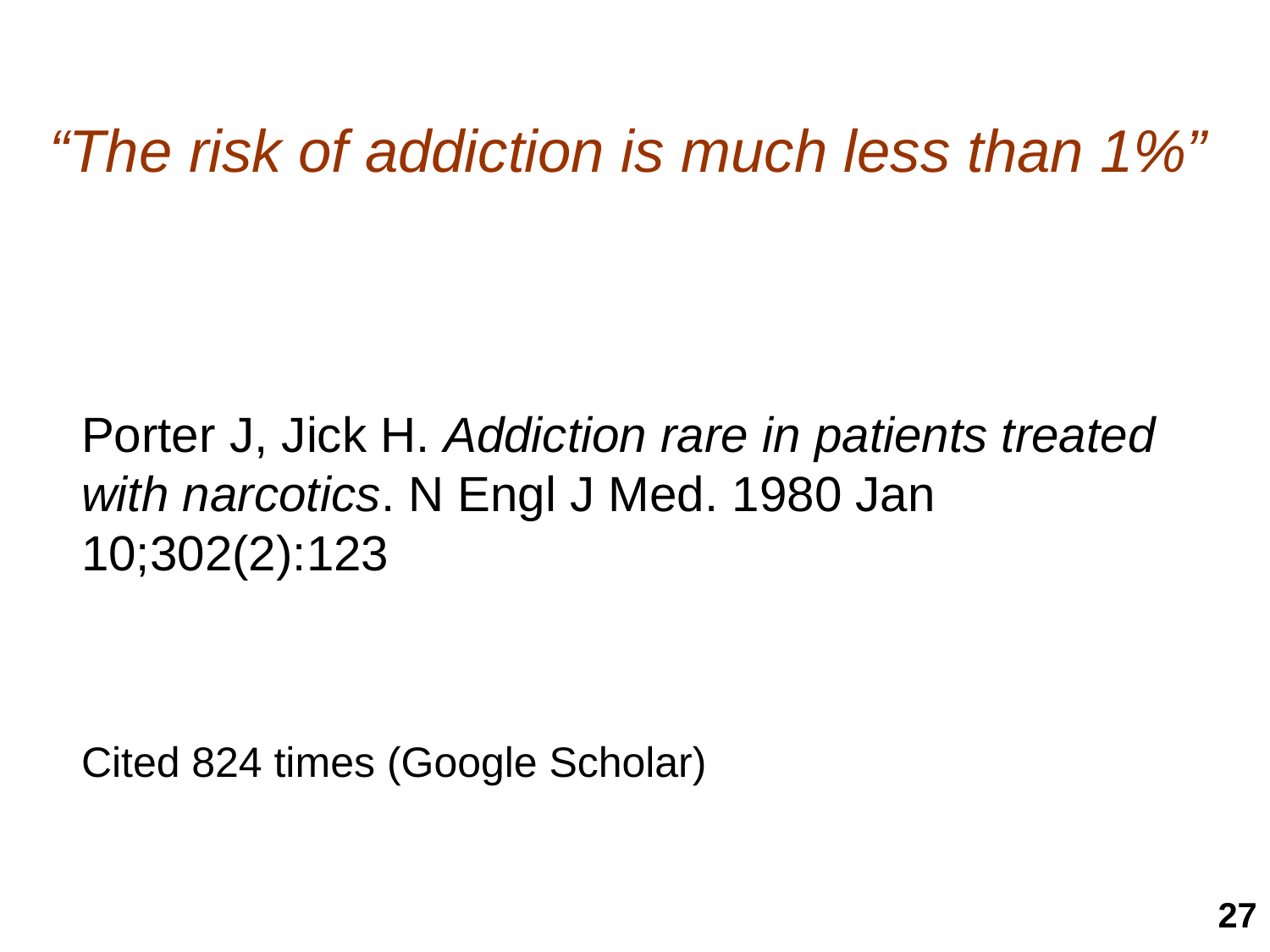

“The risk of addiction is much less than 1%”

Porter J, Jick H. Addiction rare in patients treated with narcotics. N Engl J Med. 1980 Jan 10;302(2):123

Cited 824 times (Google Scholar)

27